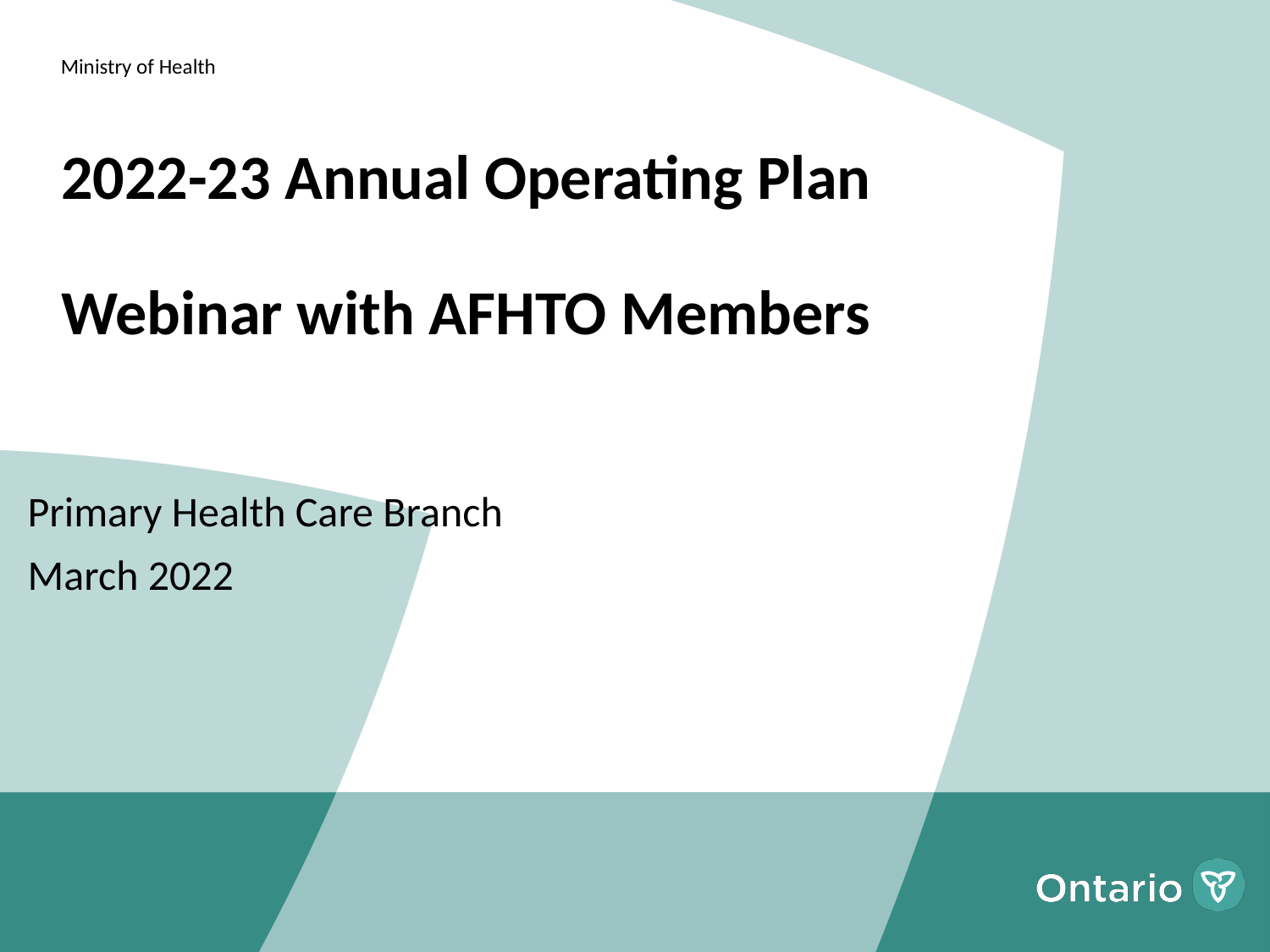

# 2022-23 Annual Operating Plan Webinar with AFHTO Members
Primary Health Care Branch
March 2022